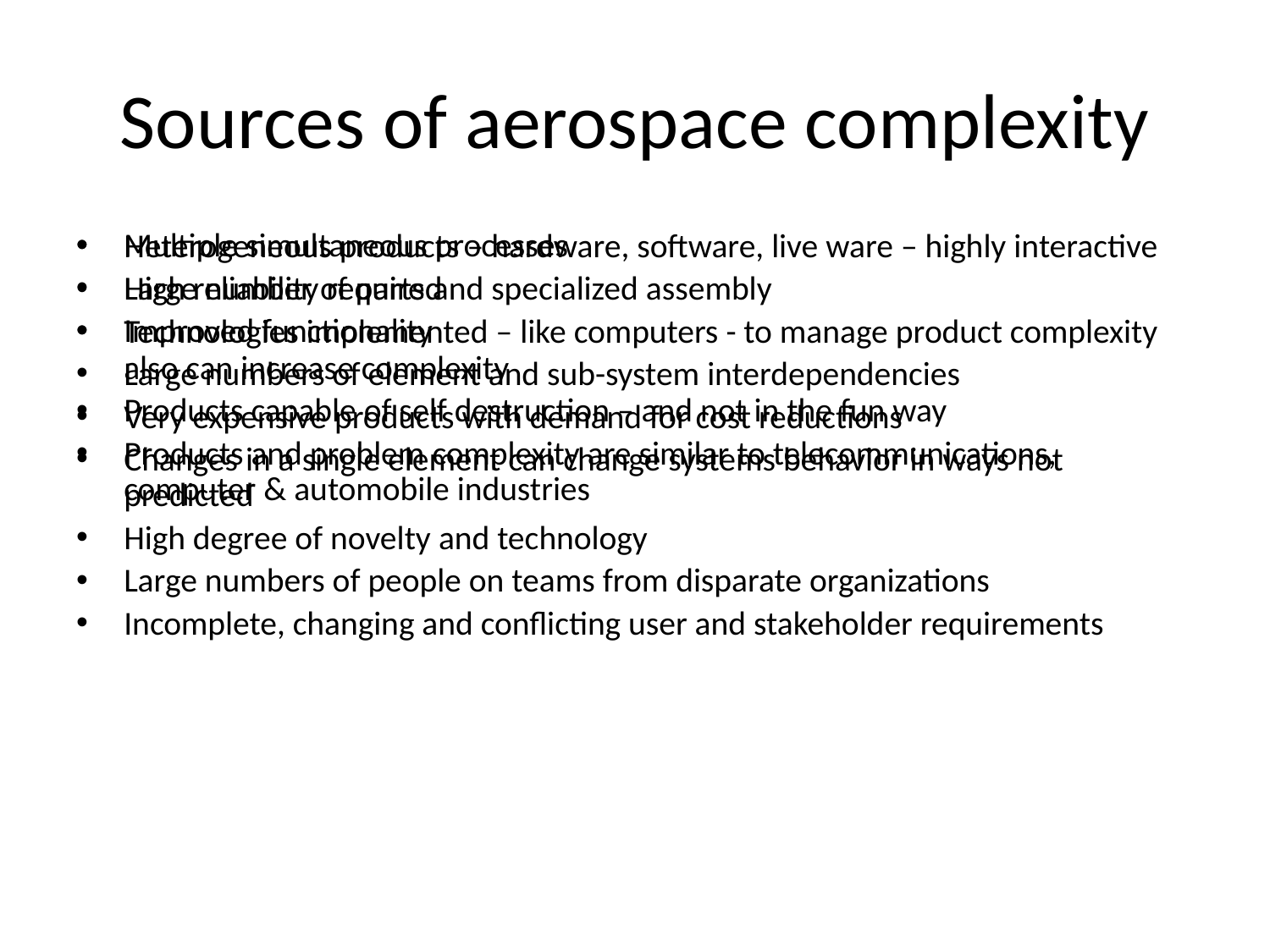

# Sources of aerospace complexity
Multiple simultaneous processes
High reliability required
Improved functionality
Large numbers of element and sub-system interdependencies
Very expensive products with demand for cost reductions
Changes in a single element can change systems behavior in ways not predicted
High degree of novelty and technology
Large numbers of people on teams from disparate organizations
Incomplete, changing and conflicting user and stakeholder requirements
Heterogeneous products – hardware, software, live ware – highly interactive
Large number of parts and specialized assembly
Technologies implemented – like computers - to manage product complexity also can increase complexity
Products capable of self destruction – and not in the fun way
Products and problem complexity are similar to telecommunications, computer & automobile industries